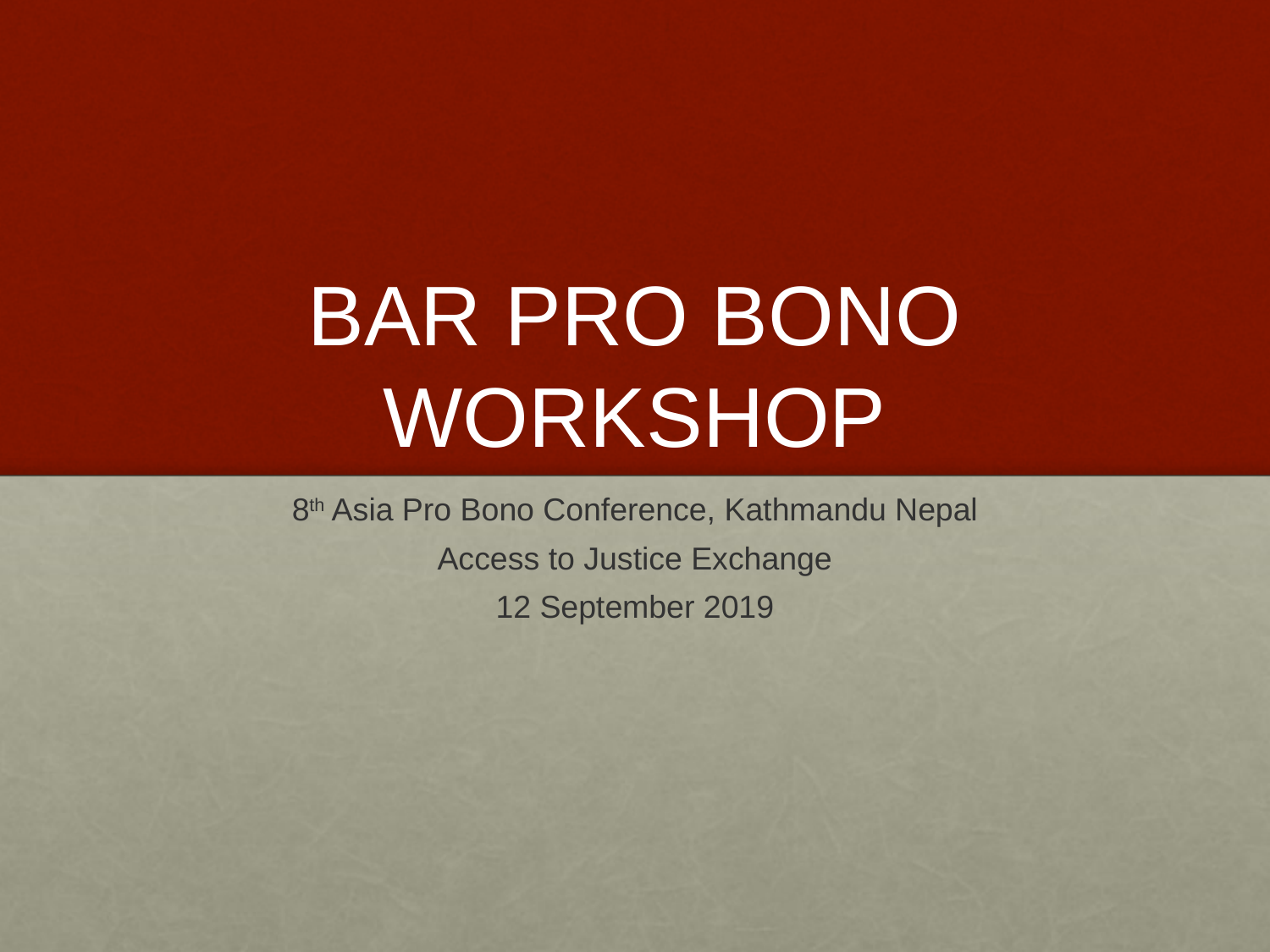

# BAR PRO BONO WORKSHOP
8th Asia Pro Bono Conference, Kathmandu Nepal
Access to Justice Exchange
12 September 2019